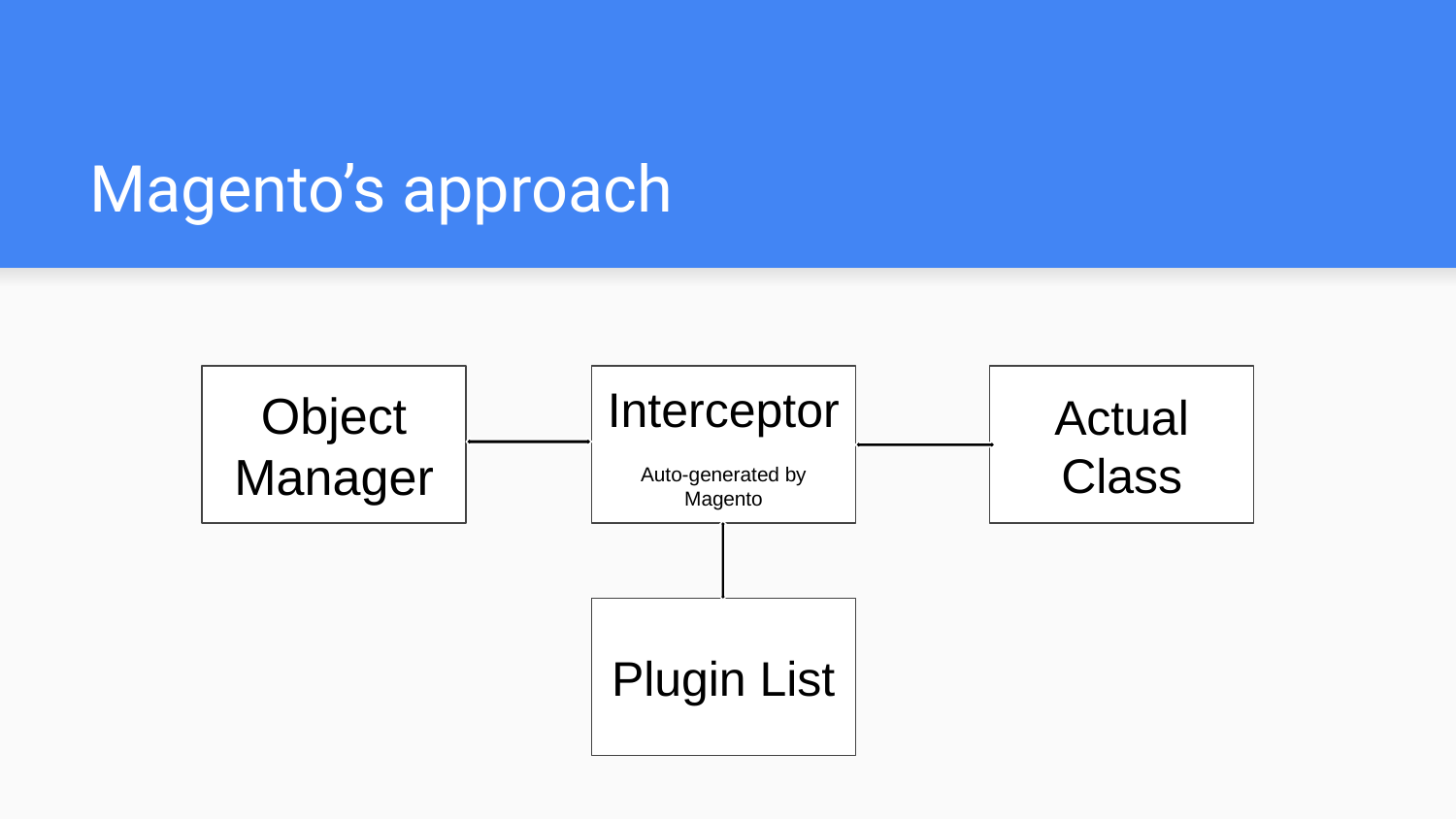

# Magento’s approach
Object Manager
Interceptor

Auto-generated by Magento
Actual Class

Plugin List